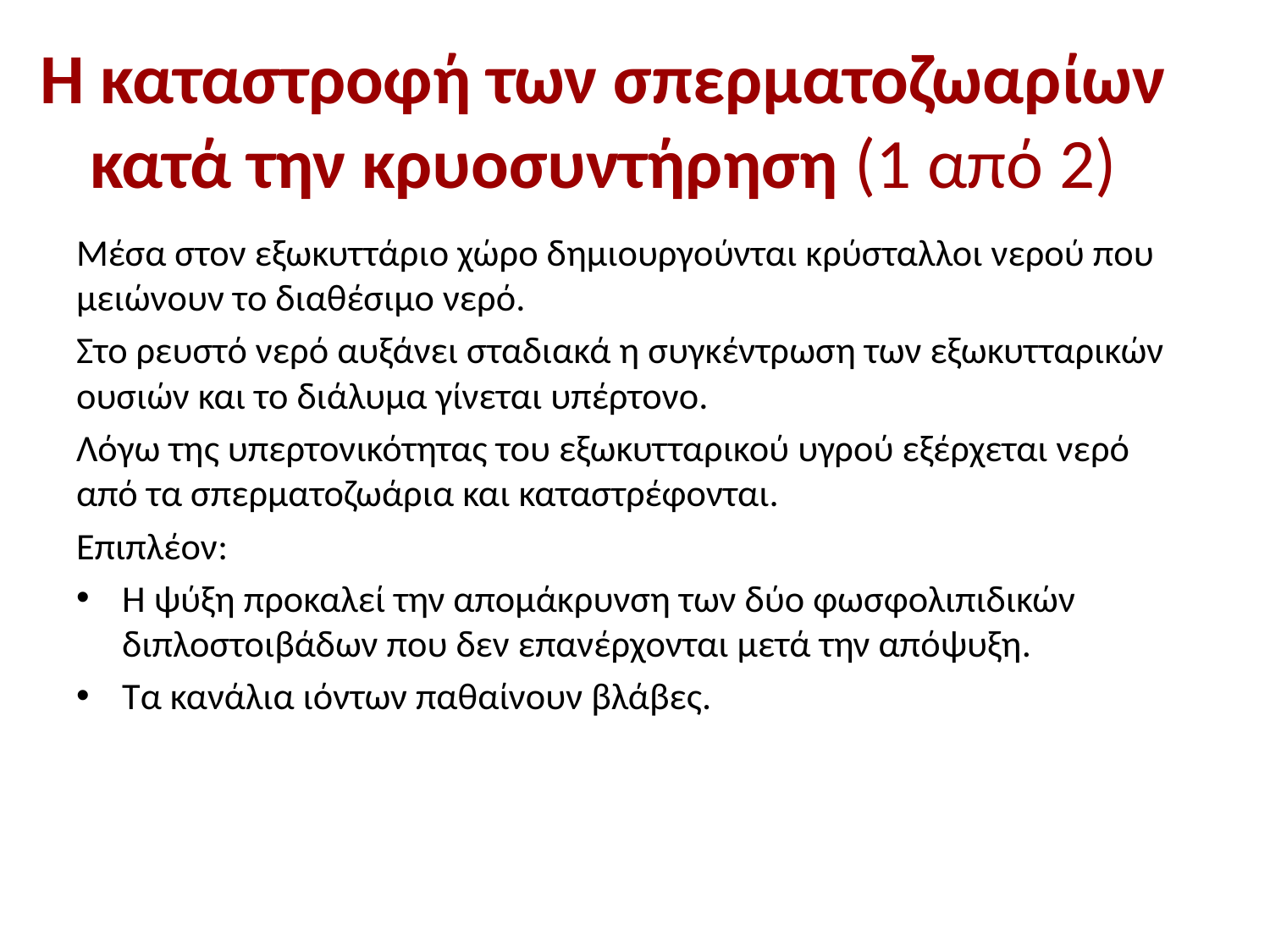

# Η καταστροφή των σπερματοζωαρίων κατά την κρυοσυντήρηση (1 από 2)
Μέσα στον εξωκυττάριο χώρο δημιουργούνται κρύσταλλοι νερού που μειώνουν το διαθέσιμο νερό.
Στο ρευστό νερό αυξάνει σταδιακά η συγκέντρωση των εξωκυτταρικών ουσιών και το διάλυμα γίνεται υπέρτονο.
Λόγω της υπερτονικότητας του εξωκυτταρικού υγρού εξέρχεται νερό από τα σπερματοζωάρια και καταστρέφονται.
Επιπλέον:
Η ψύξη προκαλεί την απομάκρυνση των δύο φωσφολιπιδικών διπλοστοιβάδων που δεν επανέρχονται μετά την απόψυξη.
Τα κανάλια ιόντων παθαίνουν βλάβες.